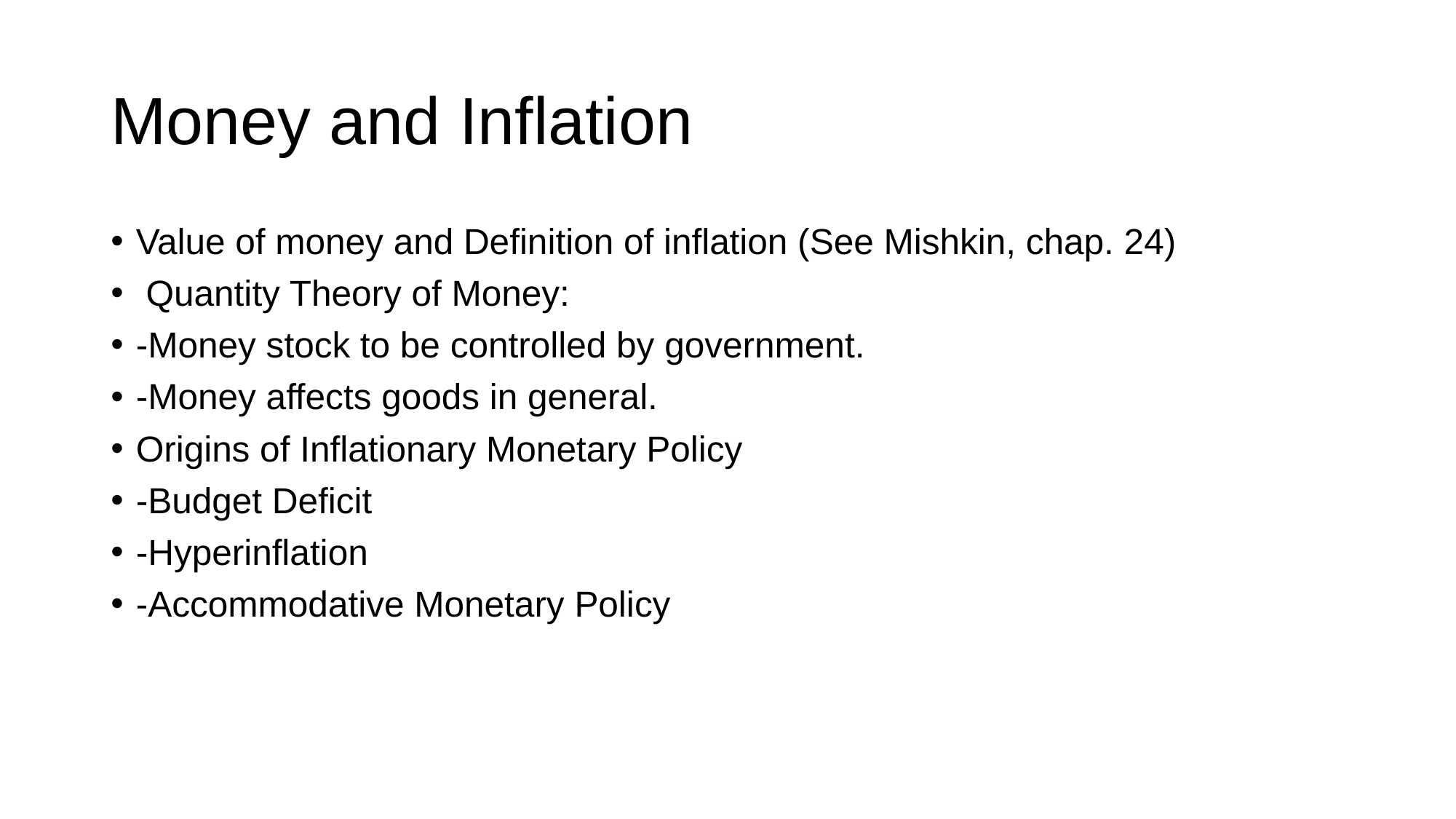

# Money and Inflation
Value of money and Definition of inflation (See Mishkin, chap. 24)
 Quantity Theory of Money:
-Money stock to be controlled by government.
-Money affects goods in general.
Origins of Inflationary Monetary Policy
-Budget Deficit
-Hyperinflation
-Accommodative Monetary Policy